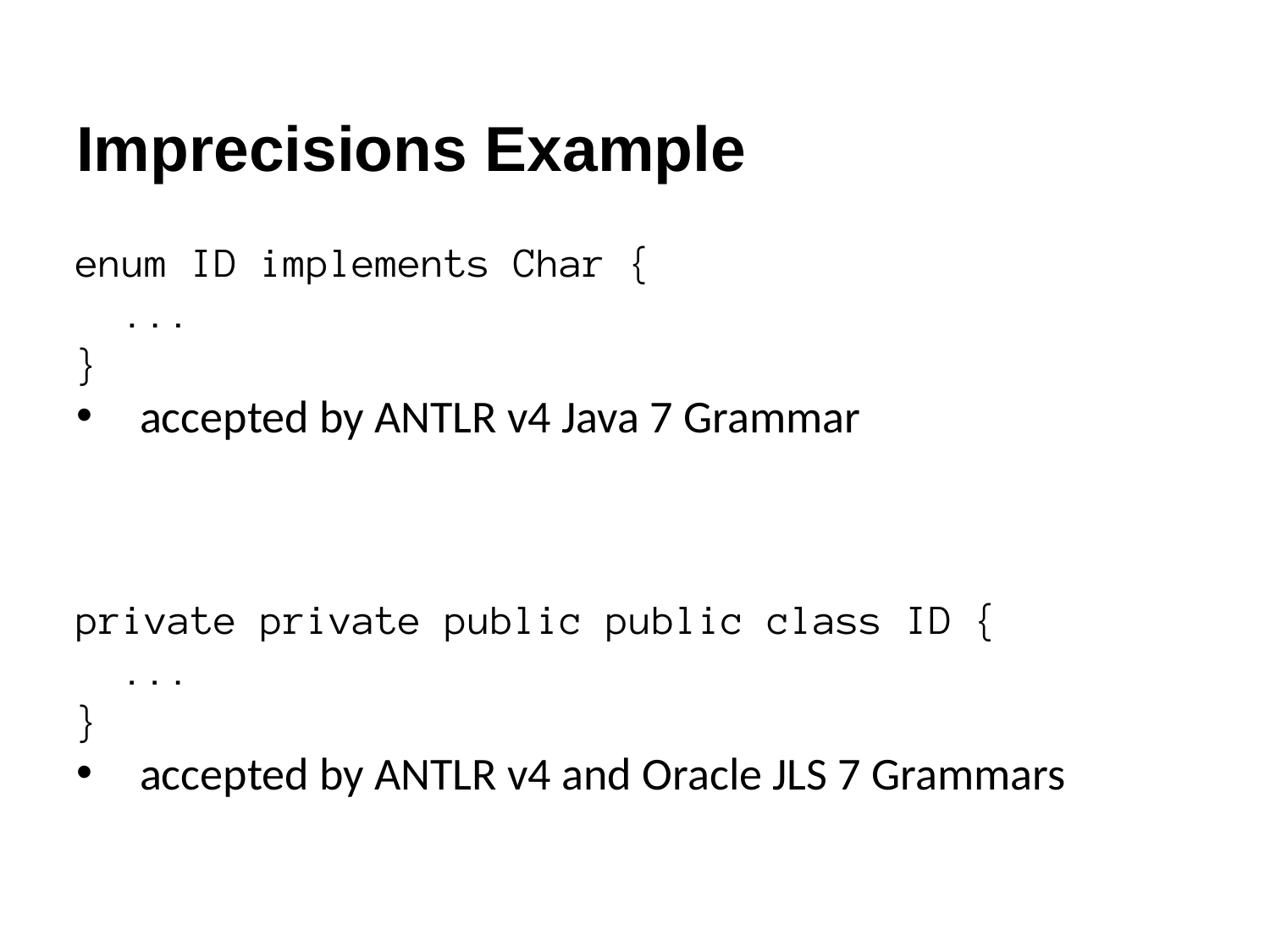

# Imprecisions Example
enum ID implements Char {
  ...
}
accepted by ANTLR v4 Java 7 Grammar
private private public public class ID {
  ...
}
accepted by ANTLR v4 and Oracle JLS 7 Grammars